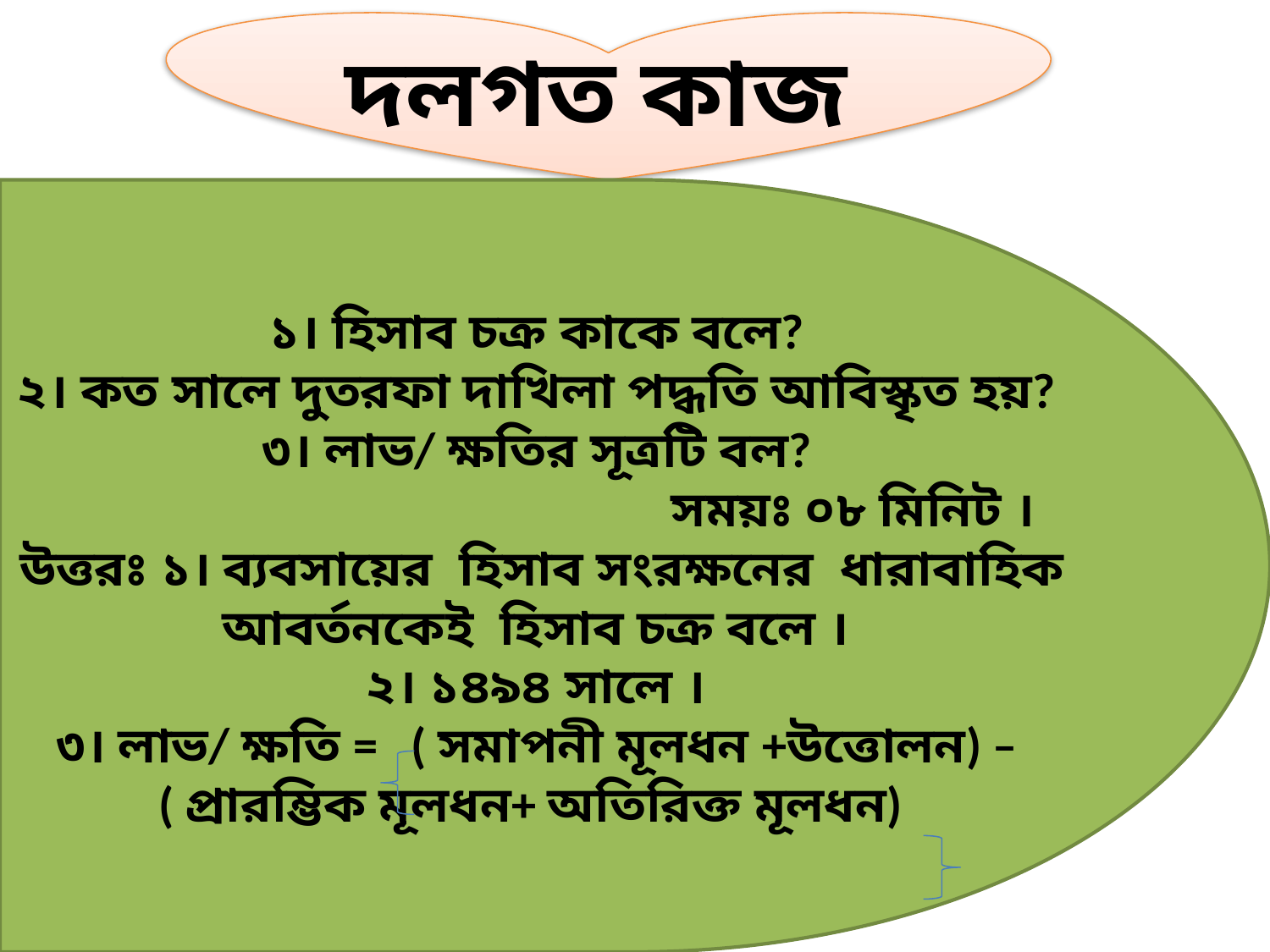

দলগত কাজ
১। হিসাব চক্র কাকে বলে?
২। কত সালে দুতরফা দাখিলা পদ্ধতি আবিস্কৃত হয়?
৩। লাভ/ ক্ষতির সূত্রটি বল?
					সময়ঃ ০৮ মিনিট ।
উত্তরঃ ১। ব্যবসায়ের  হিসাব সংরক্ষনের  ধারাবাহিক আবর্তনকেই  হিসাব চক্র বলে ।
২। ১৪৯৪ সালে ।
৩। লাভ/ ক্ষতি =   ( সমাপনী মূলধন +উত্তোলন) –
( প্রারম্ভিক মূলধন+ অতিরিক্ত মূলধন)